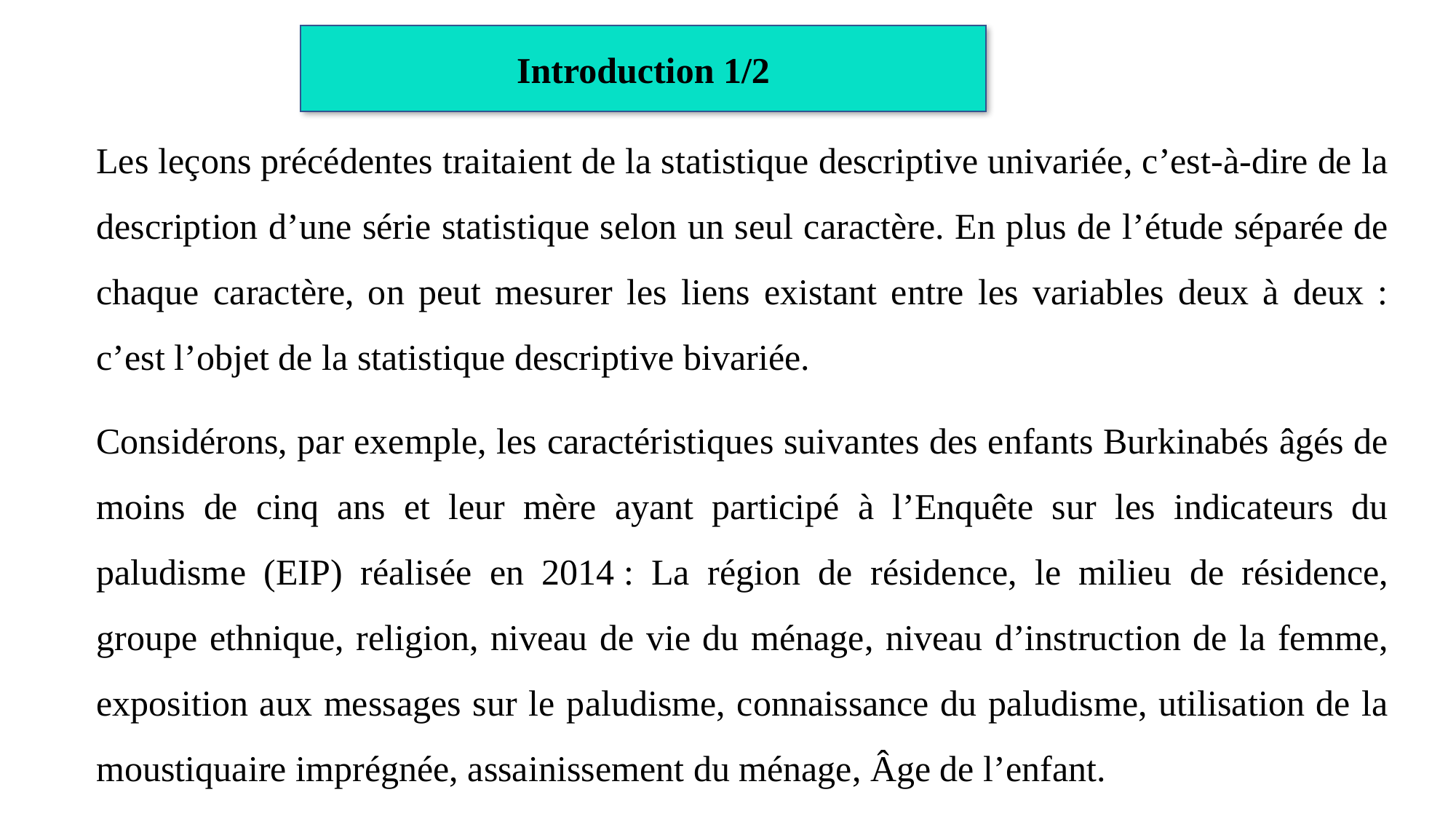

Introduction 1/2
Les leçons précédentes traitaient de la statistique descriptive univariée, c’est-à-dire de la description d’une série statistique selon un seul caractère. En plus de l’étude séparée de chaque caractère, on peut mesurer les liens existant entre les variables deux à deux : c’est l’objet de la statistique descriptive bivariée.
Considérons, par exemple, les caractéristiques suivantes des enfants Burkinabés âgés de moins de cinq ans et leur mère ayant participé à l’Enquête sur les indicateurs du paludisme (EIP) réalisée en 2014 : La région de résidence, le milieu de résidence, groupe ethnique, religion, niveau de vie du ménage, niveau d’instruction de la femme, exposition aux messages sur le paludisme, connaissance du paludisme, utilisation de la moustiquaire imprégnée, assainissement du ménage, Âge de l’enfant.